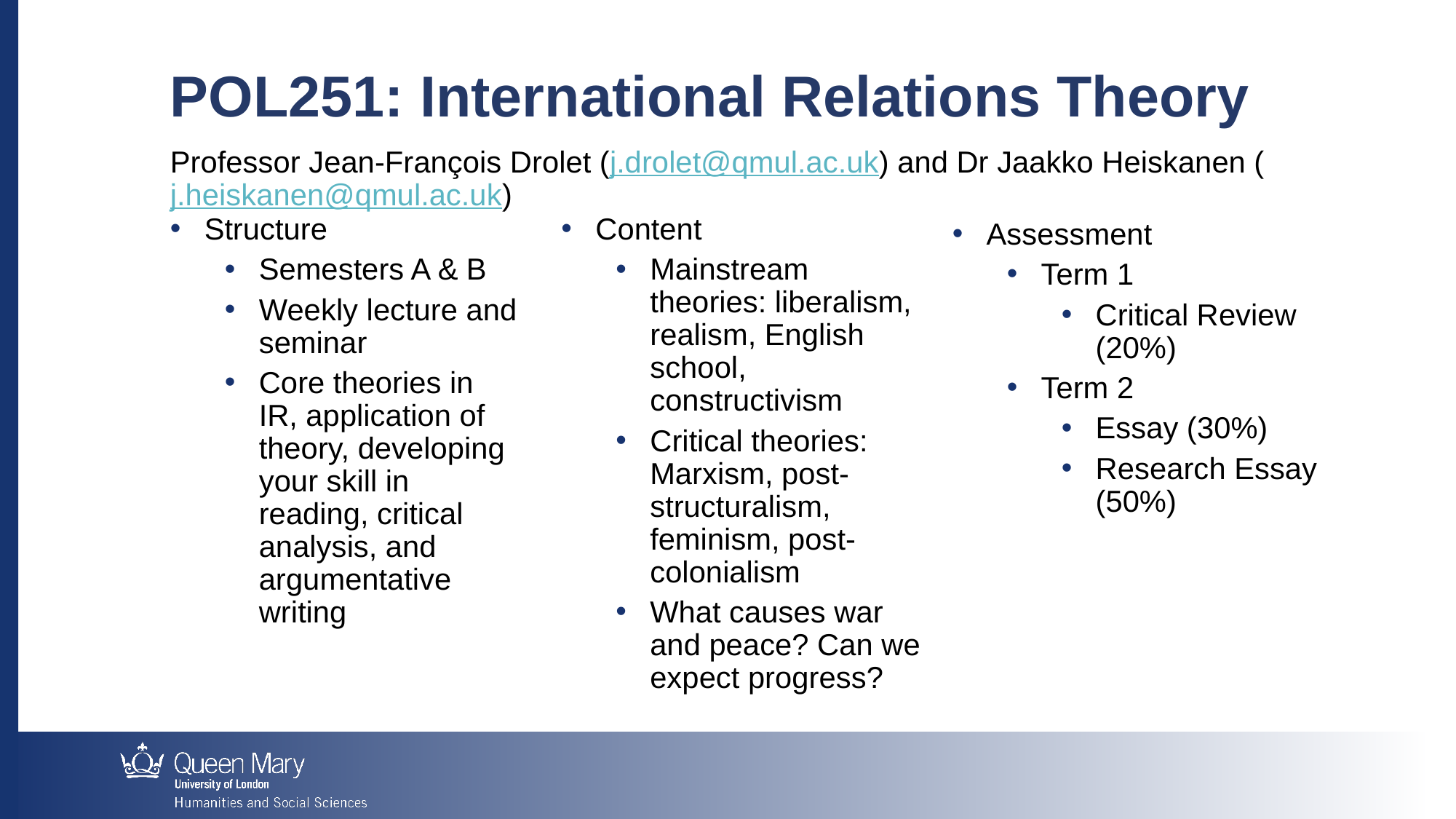

POL251: International Relations Theory
Professor Jean-François Drolet (j.drolet@qmul.ac.uk) and Dr Jaakko Heiskanen (j.heiskanen@qmul.ac.uk)
Structure
Semesters A & B
Weekly lecture and seminar
Core theories in IR, application of theory, developing your skill in reading, critical analysis, and argumentative writing
Content
Mainstream theories: liberalism, realism, English school, constructivism
Critical theories: Marxism, post-structuralism, feminism, post-colonialism
What causes war and peace? Can we expect progress?

Assessment
Term 1
Critical Review (20%)
Term 2
Essay (30%)
Research Essay (50%)